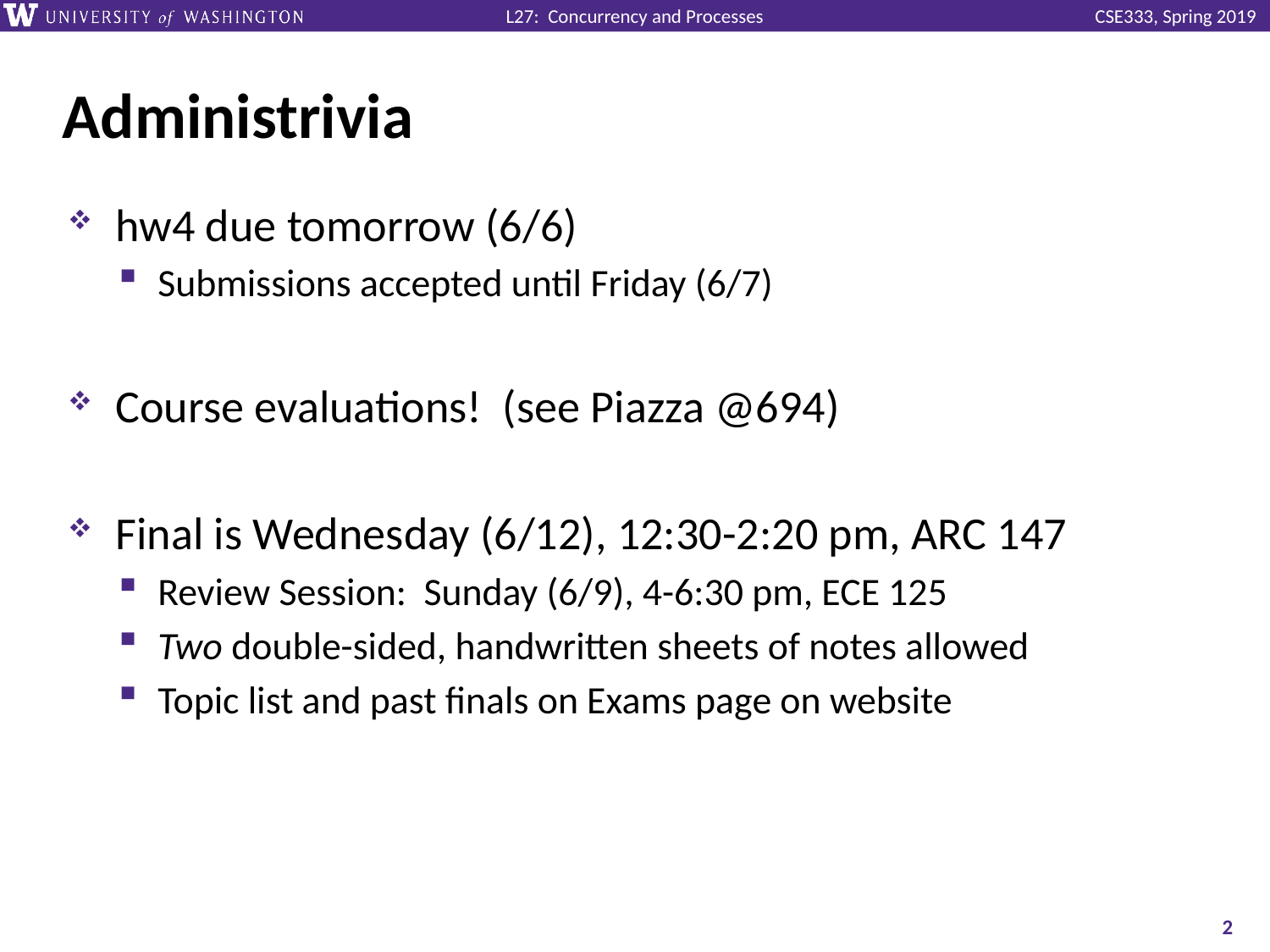

# Administrivia
hw4 due tomorrow (6/6)
Submissions accepted until Friday (6/7)

Course evaluations!  (see Piazza @694)

Final is Wednesday (6/12), 12:30-2:20 pm, ARC 147
Review Session:  Sunday (6/9), 4-6:30 pm, ECE 125
Two double-sided, handwritten sheets of notes allowed
Topic list and past finals on Exams page on website
2